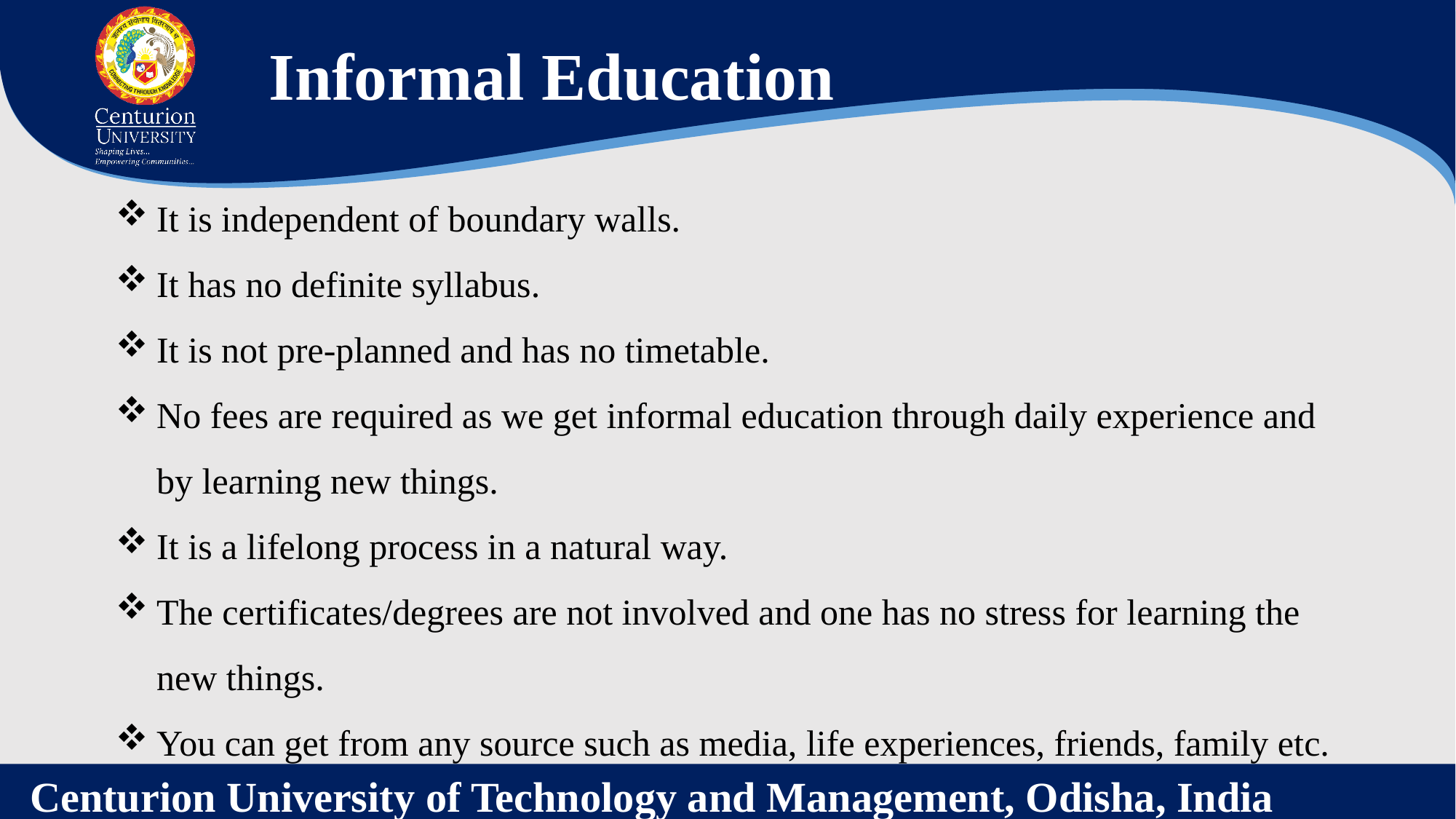

Informal Education
It is independent of boundary walls.
It has no definite syllabus.
It is not pre-planned and has no timetable.
No fees are required as we get informal education through daily experience and by learning new things.
It is a lifelong process in a natural way.
The certificates/degrees are not involved and one has no stress for learning the new things.
You can get from any source such as media, life experiences, friends, family etc.